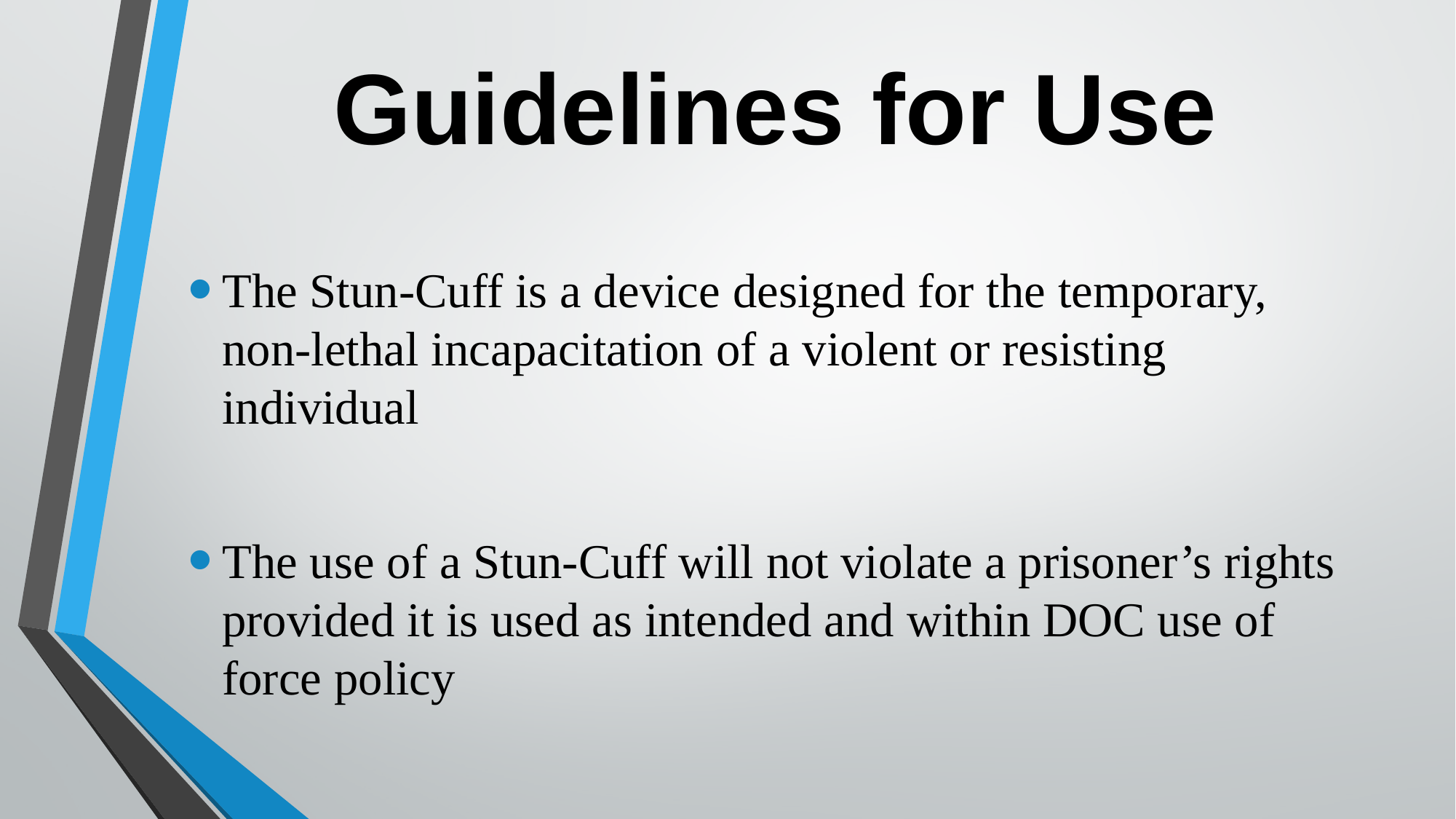

# Guidelines for Use
The Stun-Cuff is a device designed for the temporary, non-lethal incapacitation of a violent or resisting individual

The use of a Stun-Cuff will not violate a prisoner’s rights provided it is used as intended and within DOC use of force policy